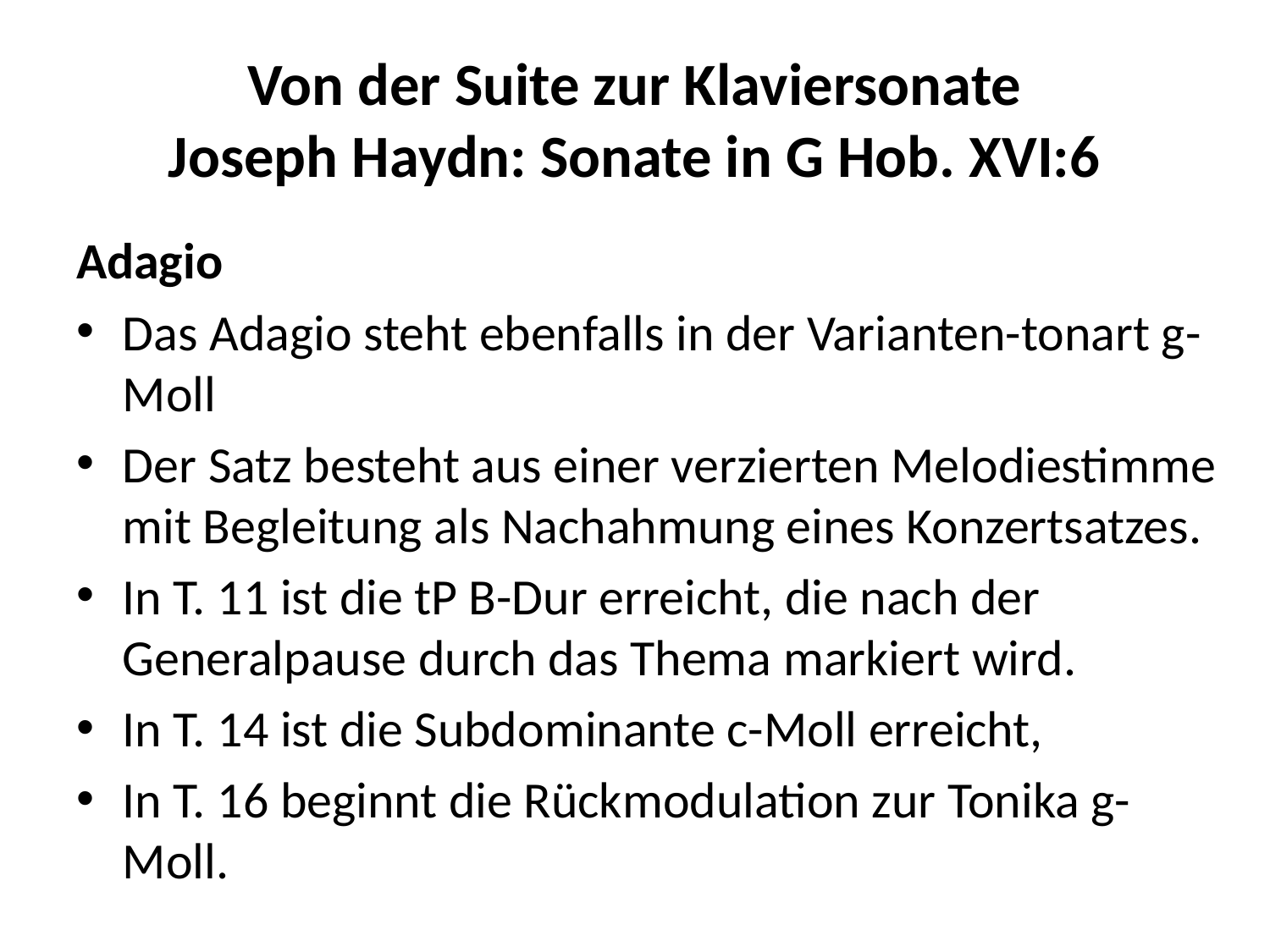

# Von der Suite zur Klaviersonate Joseph Haydn: Sonate in G Hob. XVI:6
Adagio
Das Adagio steht ebenfalls in der Varianten-tonart g-Moll
Der Satz besteht aus einer verzierten Melodiestimme mit Begleitung als Nachahmung eines Konzertsatzes.
In T. 11 ist die tP B-Dur erreicht, die nach der Generalpause durch das Thema markiert wird.
In T. 14 ist die Subdominante c-Moll erreicht,
In T. 16 beginnt die Rückmodulation zur Tonika g-Moll.